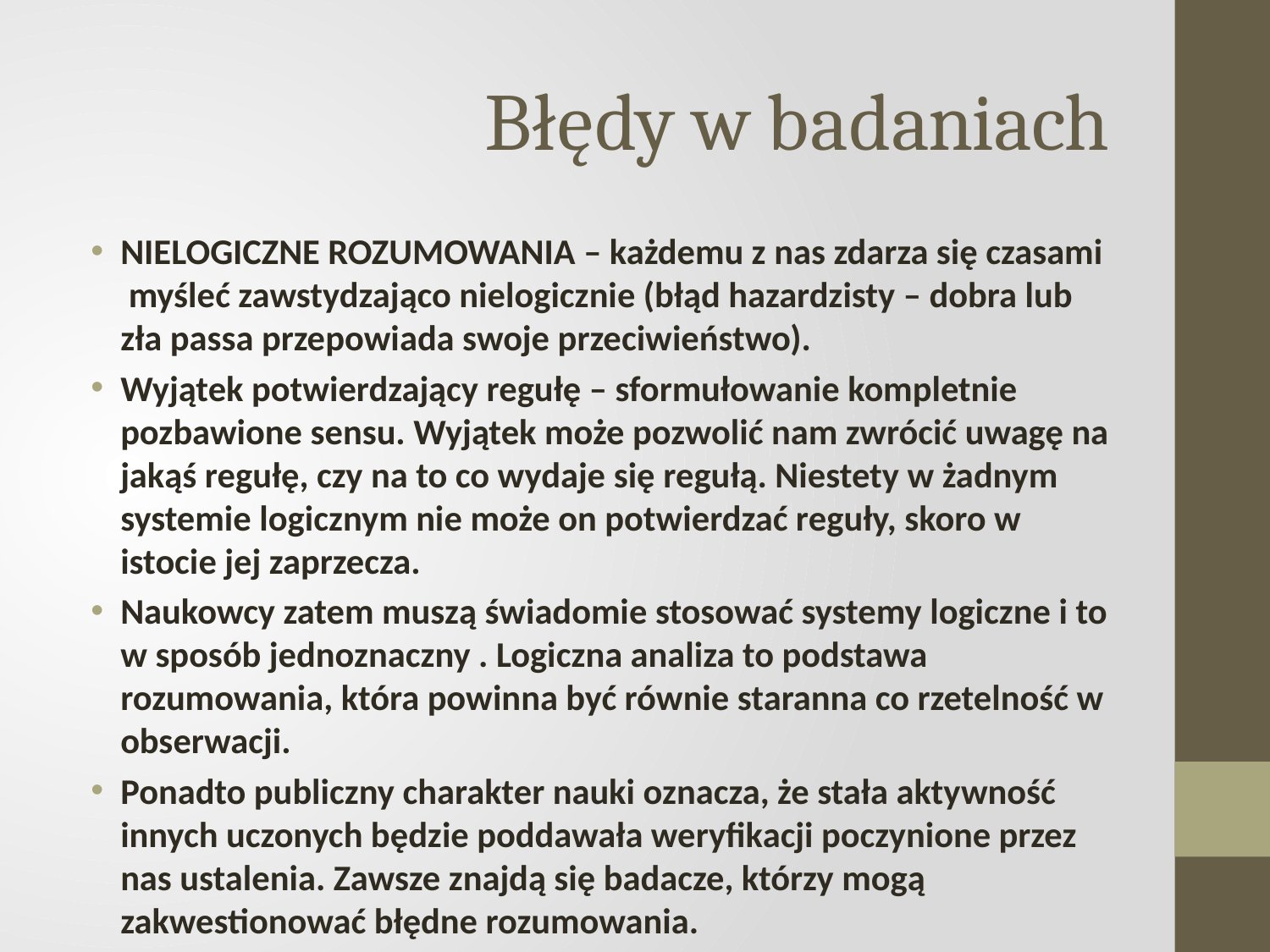

# Błędy w badaniach
NIELOGICZNE ROZUMOWANIA – każdemu z nas zdarza się czasami  myśleć zawstydzająco nielogicznie (błąd hazardzisty – dobra lub zła passa przepowiada swoje przeciwieństwo).
Wyjątek potwierdzający regułę – sformułowanie kompletnie pozbawione sensu. Wyjątek może pozwolić nam zwrócić uwagę na jakąś regułę, czy na to co wydaje się regułą. Niestety w żadnym systemie logicznym nie może on potwierdzać reguły, skoro w istocie jej zaprzecza.
Naukowcy zatem muszą świadomie stosować systemy logiczne i to w sposób jednoznaczny . Logiczna analiza to podstawa rozumowania, która powinna być równie staranna co rzetelność w obserwacji.
Ponadto publiczny charakter nauki oznacza, że stała aktywność innych uczonych będzie poddawała weryfikacji poczynione przez nas ustalenia. Zawsze znajdą się badacze, którzy mogą zakwestionować błędne rozumowania.